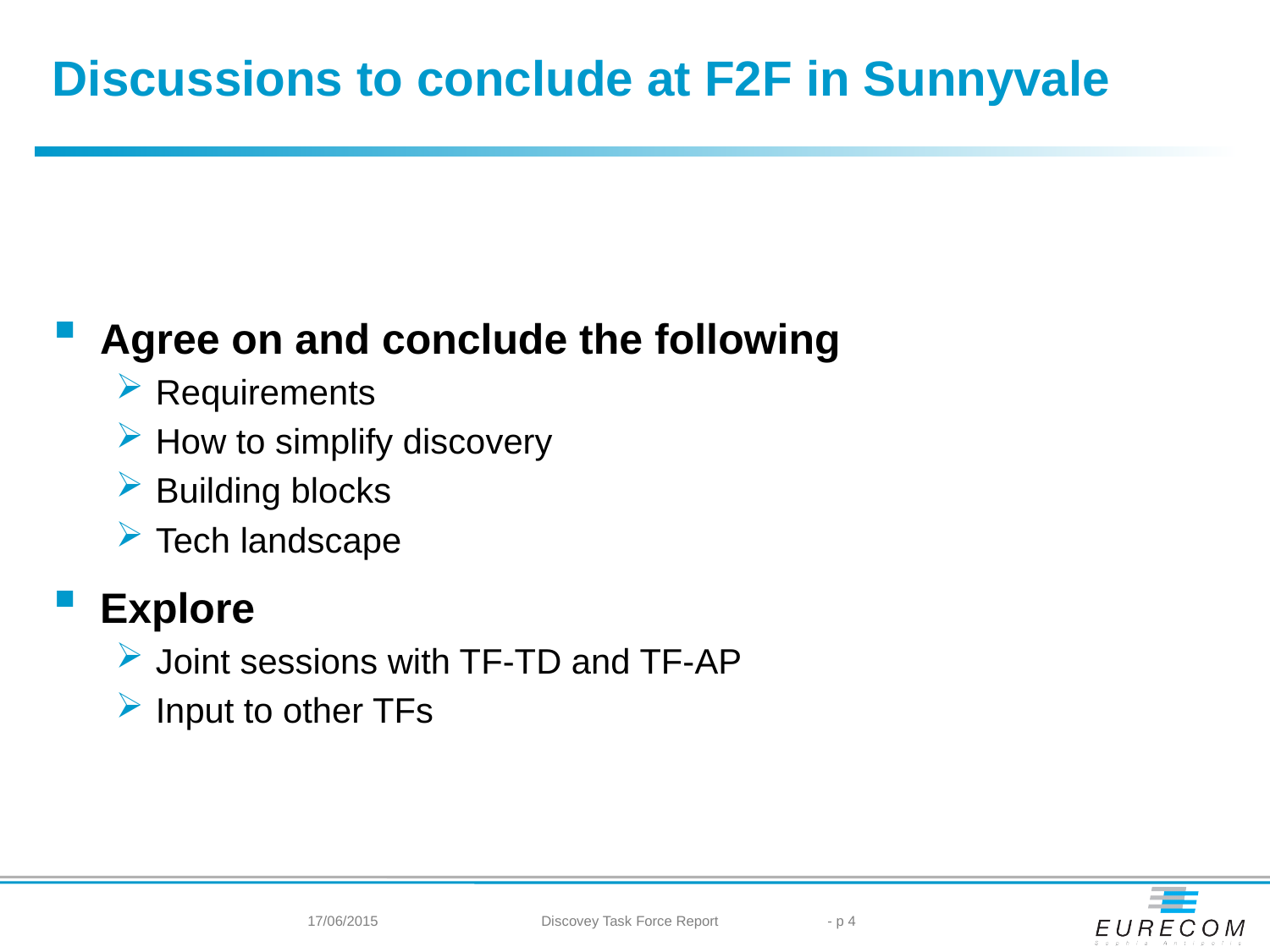

# Discussions to conclude at F2F in Sunnyvale
Agree on and conclude the following
Requirements
How to simplify discovery
Building blocks
Tech landscape
Explore
Joint sessions with TF-TD and TF-AP
Input to other TFs
17/06/2015
Discovey Task Force Report
- p 4